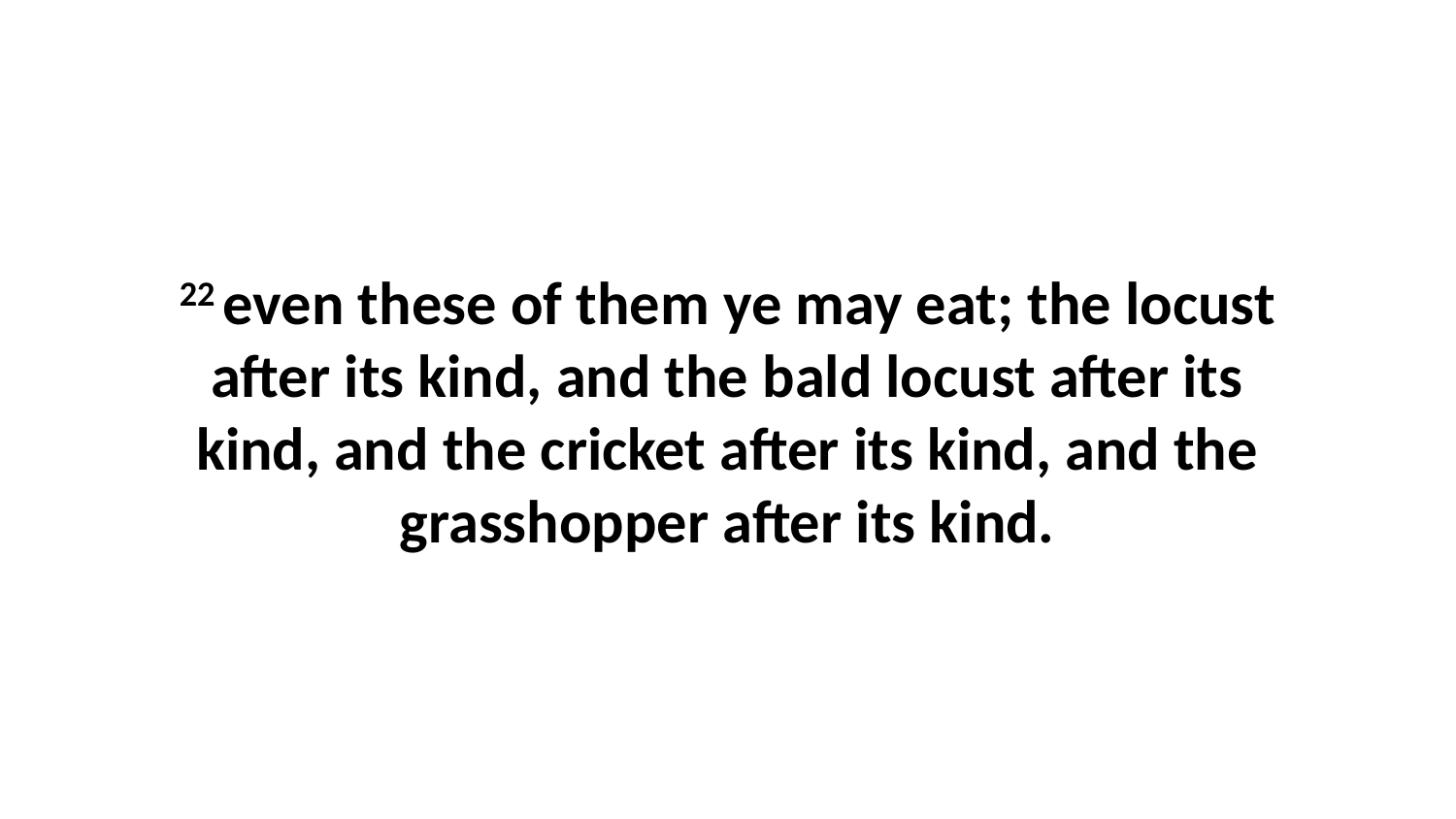

22 even these of them ye may eat; the locust after its kind, and the bald locust after its kind, and the cricket after its kind, and the grasshopper after its kind.